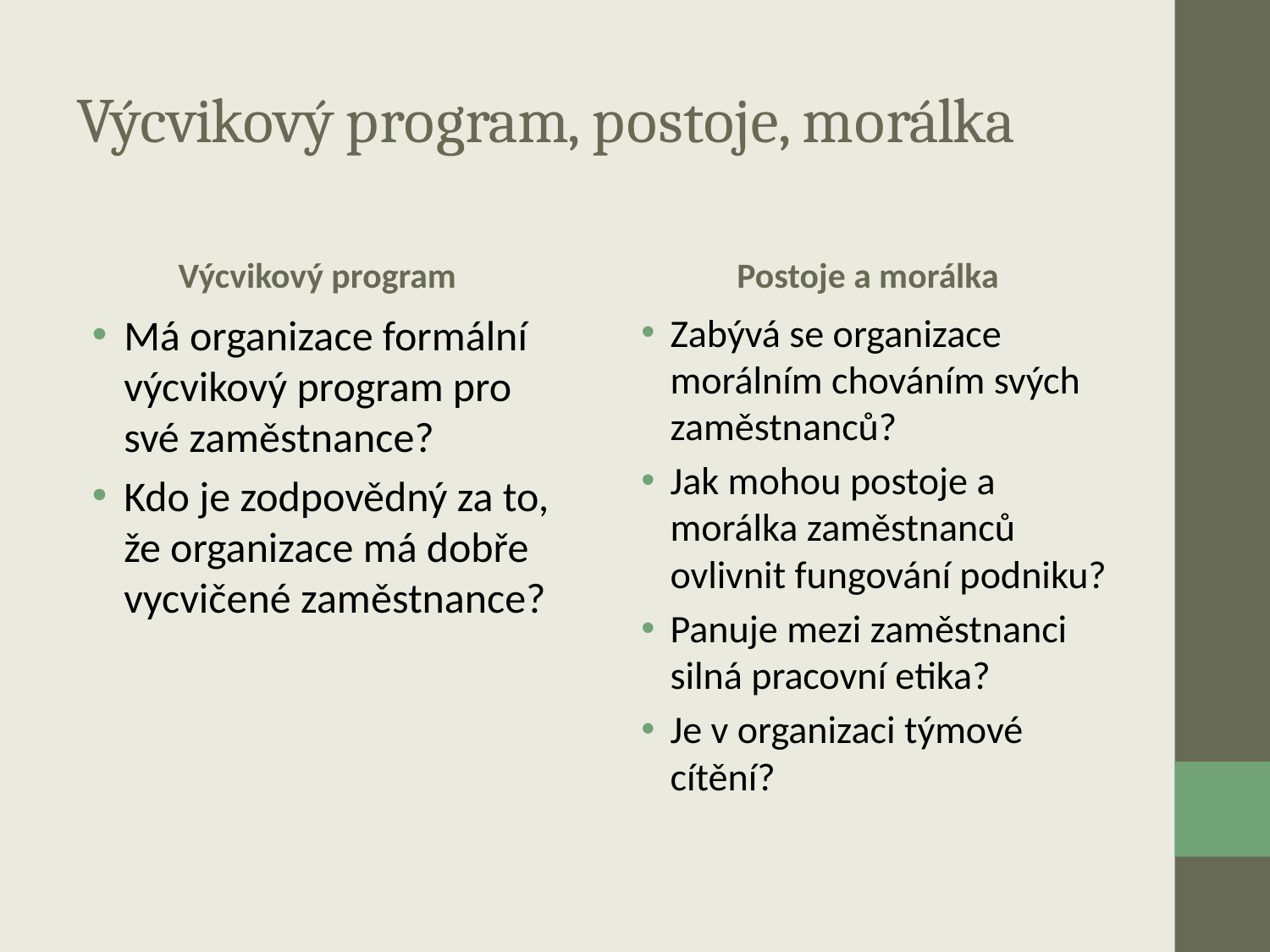

# Výcvikový program, postoje, morálka
Výcvikový program
Postoje a morálka
Má organizace formální výcvikový program pro své zaměstnance?
Kdo je zodpovědný za to, že organizace má dobře vycvičené zaměstnance?
Zabývá se organizace morálním chováním svých zaměstnanců?
Jak mohou postoje a morálka zaměstnanců ovlivnit fungování podniku?
Panuje mezi zaměstnanci silná pracovní etika?
Je v organizaci týmové cítění?